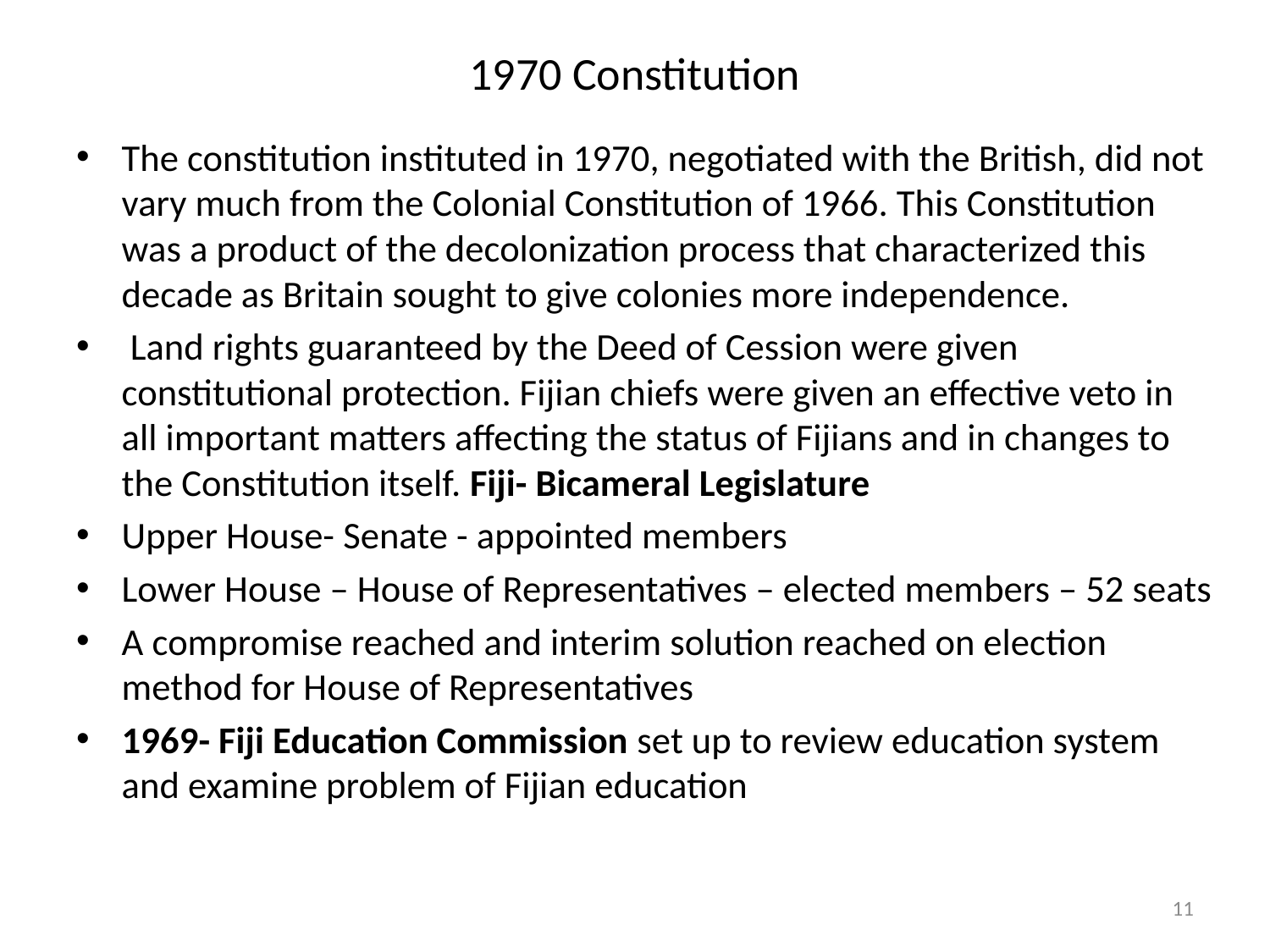

# 1970 Constitution
The constitution instituted in 1970, negotiated with the British, did not vary much from the Colonial Constitution of 1966. This Constitution was a product of the decolonization process that characterized this decade as Britain sought to give colonies more independence.
 Land rights guaranteed by the Deed of Cession were given constitutional protection. Fijian chiefs were given an effective veto in all important matters affecting the status of Fijians and in changes to the Constitution itself. Fiji- Bicameral Legislature
Upper House- Senate - appointed members
Lower House – House of Representatives – elected members – 52 seats
A compromise reached and interim solution reached on election method for House of Representatives
1969- Fiji Education Commission set up to review education system and examine problem of Fijian education

11